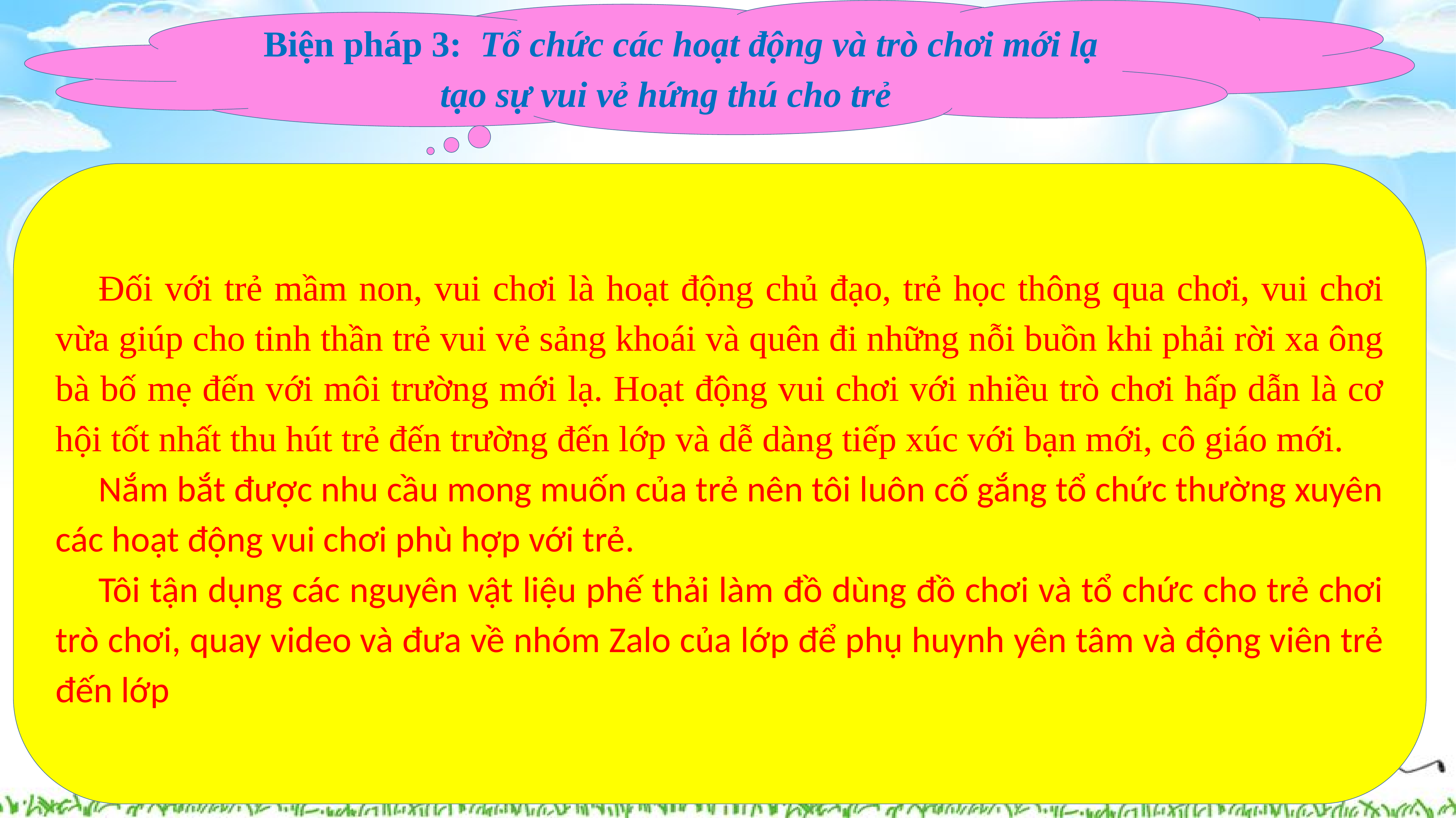

Biện pháp 3:  Tổ chức các hoạt động và trò chơi mới lạ tạo sự vui vẻ hứng thú cho trẻ

	Đối với trẻ mầm non, vui chơi là hoạt động chủ đạo, trẻ học thông qua chơi, vui chơi vừa giúp cho tinh thần trẻ vui vẻ sảng khoái và quên đi những nỗi buồn khi phải rời xa ông bà bố mẹ đến với môi trường mới lạ. Hoạt động vui chơi với nhiều trò chơi hấp dẫn là cơ hội tốt nhất thu hút trẻ đến trường đến lớp và dễ dàng tiếp xúc với bạn mới, cô giáo mới.
	Nắm bắt được nhu cầu mong muốn của trẻ nên tôi luôn cố gắng tổ chức thường xuyên các hoạt động vui chơi phù hợp với trẻ.
	Tôi tận dụng các nguyên vật liệu phế thải làm đồ dùng đồ chơi và tổ chức cho trẻ chơi trò chơi, quay video và đưa về nhóm Zalo của lớp để phụ huynh yên tâm và động viên trẻ đến lớp